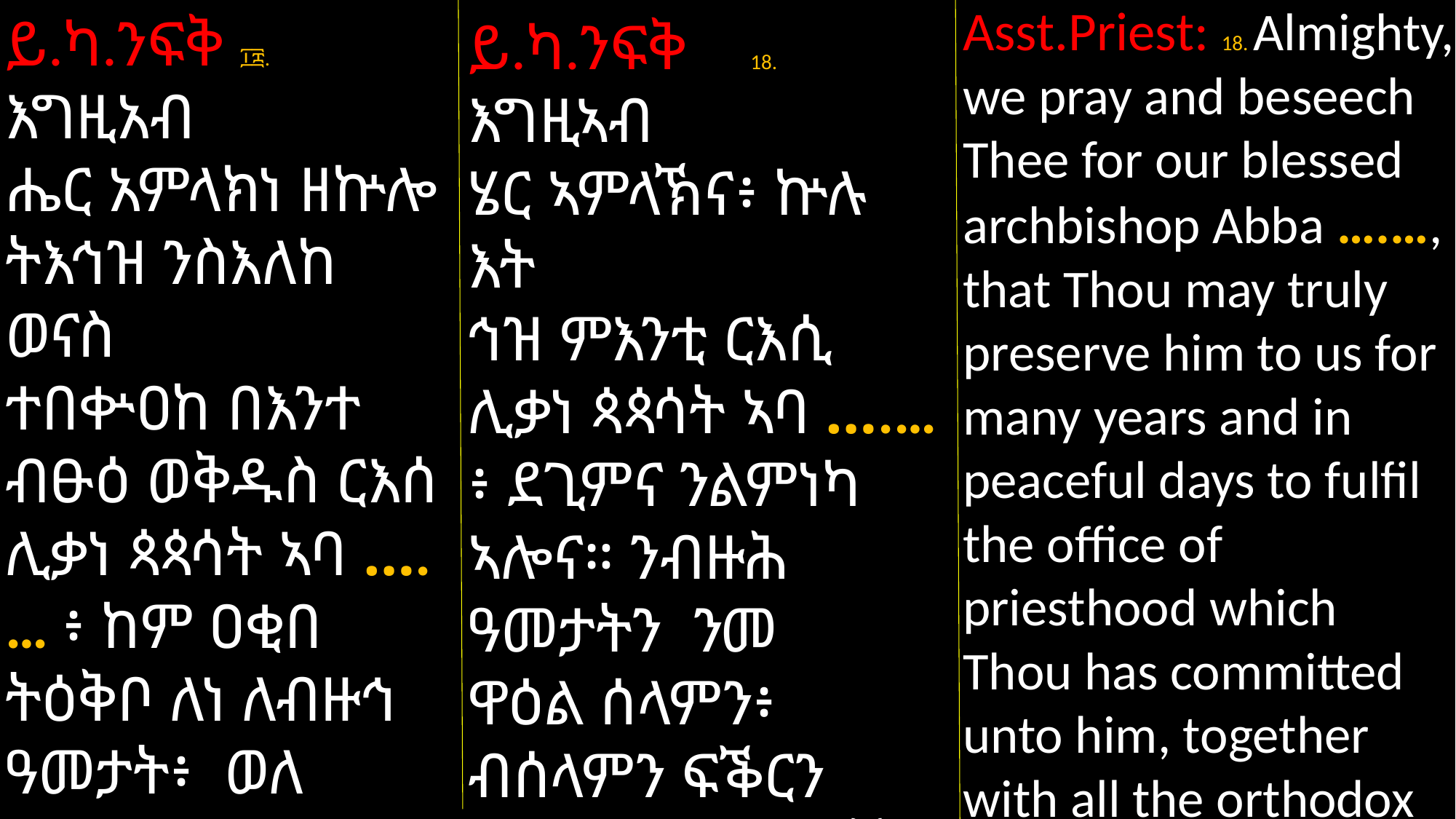

ይ.ካ.ንፍቅ ፲፰. እግዚአብ
ሔር አምላክነ ዘኵሎ ትእኅዝ ንስእለከ  ወናስ
ተበቍዐከ በእንተ ብፁዕ ወቅዱስ ርእሰ ሊቃነ ጳጳሳት ኣባ ….… ፥ ከም ዐቂበ ትዕቅቦ ለነ ለብዙኅ ዓመታት፥  ወለ
መዋዕለ  ሰላም እስከ ይፌጽም ዘእምኀቤከ ሎቱ ዘተአመንኮ
Asst.Priest: 18. Almighty, we pray and beseech Thee for our blessed archbishop Abba ….…, that Thou may truly preserve him to us for many years and in peaceful days to fulfil the office of priesthood which Thou has committed unto him, together with all the orthodox
ይ.ካ.ንፍቅ    18. እግዚኣብ
ሄር ኣምላኽና፥ ኵሉ  እት
ኅዝ ምእንቲ ርእሲ ሊቃነ ጳጳሳት ኣባ ….… ፥ ደጊምና ንልምነካ ኣሎና። ንብዙሕ ዓመታትን  ንመ
ዋዕል ሰላምን፥ ብሰላምን ፍቕርን ክትሕልወልና፥ ካባኻ ዝተቐበሎ ሃብተ-ክህነት ክህብ፥ ኣሚንካ ዝሸምካዮ፥ ናይ ሽመት